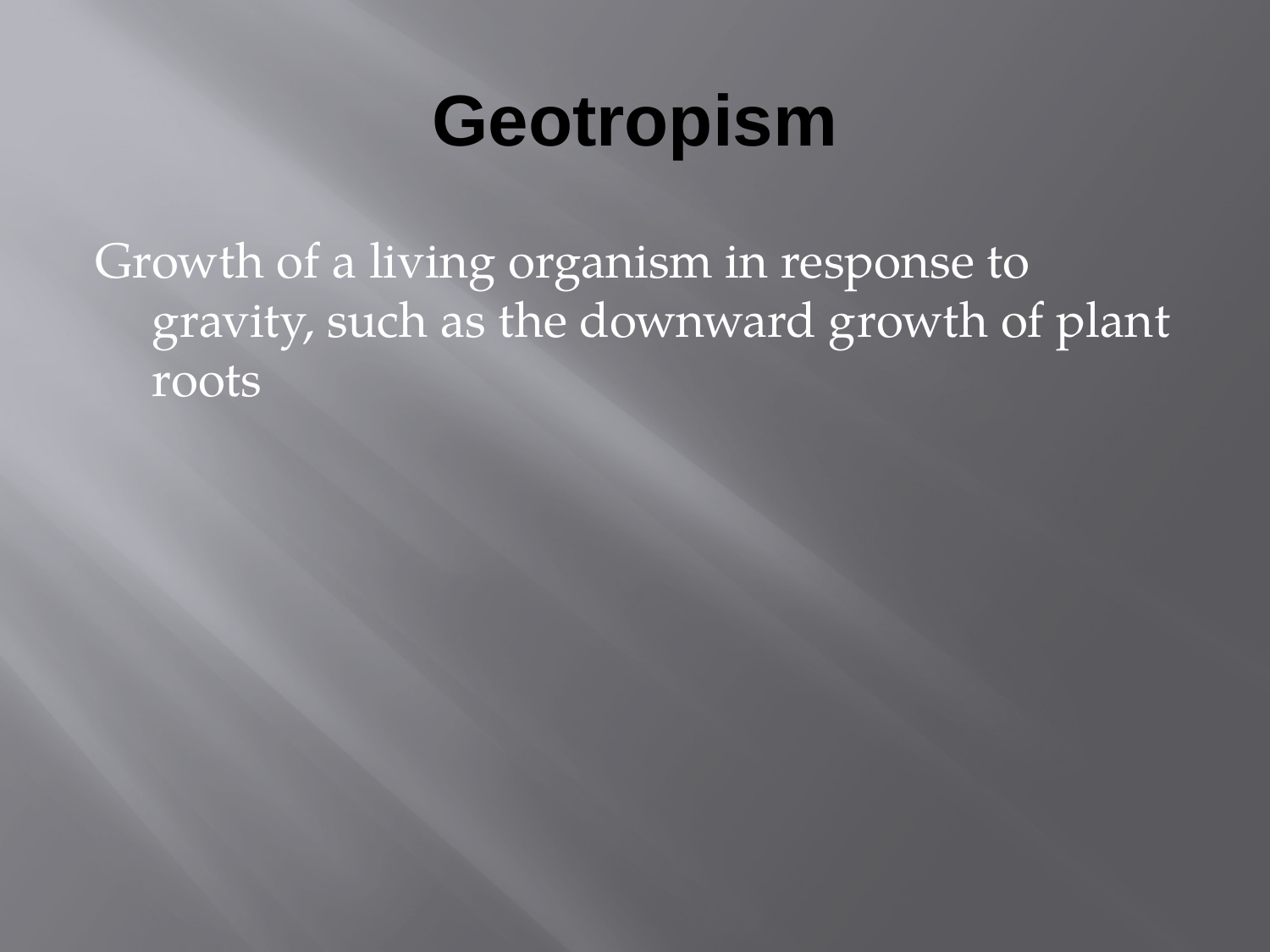

# Geotropism
Growth of a living organism in response to gravity, such as the downward growth of plant roots